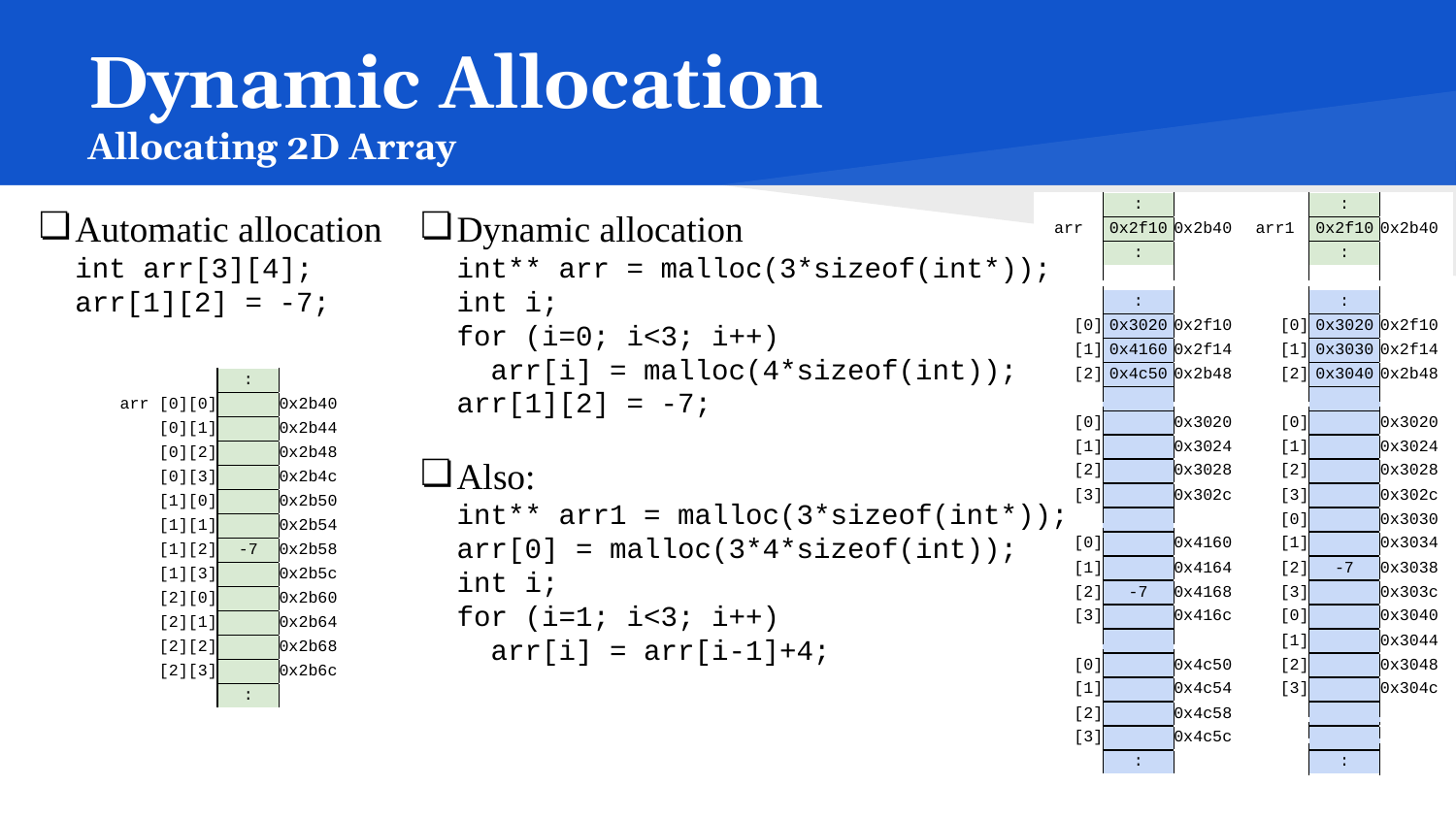

# Dynamic Allocation
Allocating 2D Array
Automatic allocation
int arr[3][4];
arr[1][2] = -7;
Dynamic allocation
int** arr = malloc(3*sizeof(int*));
int i;
for (i=0; i<3; i++)
  arr[i] = malloc(4*sizeof(int));
arr[1][2] = -7;

Also:
int** arr1 = malloc(3*sizeof(int*));
arr[0] = malloc(3*4*sizeof(int));
int i;
for (i=1; i<3; i++)
  arr[i] = arr[i-1]+4;
|  | : |  |
| --- | --- | --- |
| arr | 0x2f10 | 0x2b40 |
|  | : |  |
|  |  |  |
|  | : |  |
| [0] | 0x3020 | 0x2f10 |
| [1] | 0x4160 | 0x2f14 |
| [2] | 0x4c50 | 0x2b48 |
|  |  |  |
| [0] |  | 0x3020 |
| [1] |  | 0x3024 |
| [2] |  | 0x3028 |
| [3] |  | 0x302c |
|  |  |  |
| [0] |  | 0x4160 |
| [1] |  | 0x4164 |
| [2] | -7 | 0x4168 |
| [3] |  | 0x416c |
|  |  |  |
| [0] |  | 0x4c50 |
| [1] |  | 0x4c54 |
| [2] |  | 0x4c58 |
| [3] |  | 0x4c5c |
|  | : |  |
|  | : |  |
| --- | --- | --- |
| arr1 | 0x2f10 | 0x2b40 |
|  | : |  |
|  |  |  |
|  | : |  |
| [0] | 0x3020 | 0x2f10 |
| [1] | 0x3030 | 0x2f14 |
| [2] | 0x3040 | 0x2b48 |
|  |  |  |
| [0] |  | 0x3020 |
| [1] |  | 0x3024 |
| [2] |  | 0x3028 |
| [3] |  | 0x302c |
| [0] |  | 0x3030 |
| [1] |  | 0x3034 |
| [2] | -7 | 0x3038 |
| [3] |  | 0x303c |
| [0] |  | 0x3040 |
| [1] |  | 0x3044 |
| [2] |  | 0x3048 |
| [3] |  | 0x304c |
|  |  |  |
|  |  |  |
|  | : |  |
|  |  | : |  |
| --- | --- | --- | --- |
| arr | [0][0] |  | 0x2b40 |
|  | [0][1] |  | 0x2b44 |
|  | [0][2] |  | 0x2b48 |
|  | [0][3] |  | 0x2b4c |
|  | [1][0] |  | 0x2b50 |
|  | [1][1] |  | 0x2b54 |
|  | [1][2] | -7 | 0x2b58 |
|  | [1][3] |  | 0x2b5c |
|  | [2][0] |  | 0x2b60 |
|  | [2][1] |  | 0x2b64 |
|  | [2][2] |  | 0x2b68 |
|  | [2][3] |  | 0x2b6c |
|  |  | : |  |